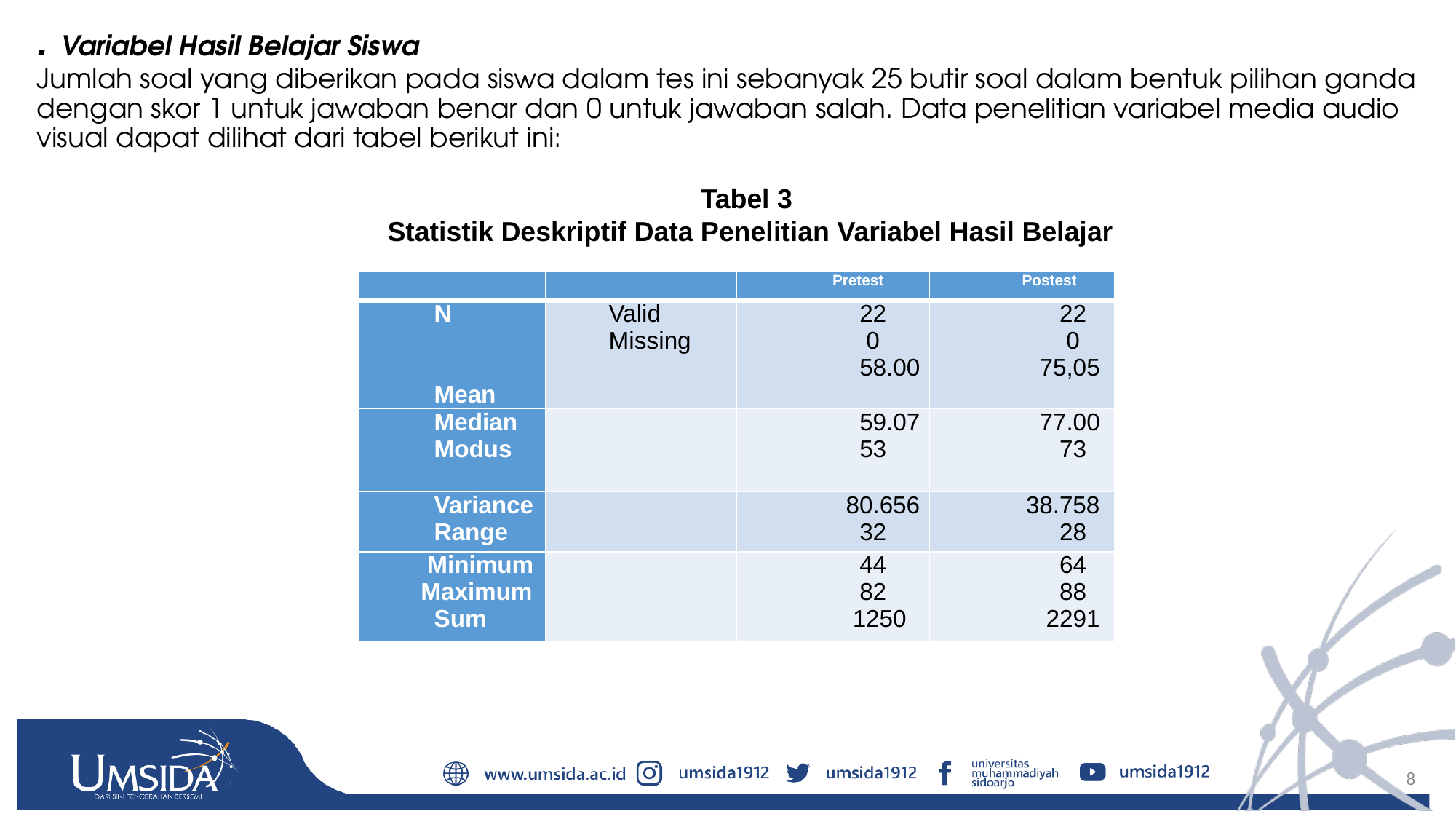

. Variabel Hasil Belajar Siswa
Jumlah soal yang diberikan pada siswa dalam tes ini sebanyak 25 butir soal dalam bentuk pilihan ganda dengan skor 1 untuk jawaban benar dan 0 untuk jawaban salah. Data penelitian variabel media audio visual dapat dilihat dari tabel berikut ini:
Tabel 3
Statistik Deskriptif Data Penelitian Variabel Hasil Belajar

|  |  | Pretest | Postest |
| --- | --- | --- | --- |
| N Mean | Valid Missing | 22 0 58.00 | 22 0 75,05 |
| Median Modus |  | 59.07 53 | 77.00 73 |
| Variance Range |  | 80.656 32 | 38.758 28 |
| Minimum Maximum Sum |  | 44 82 1250 | 64 88 2291 |